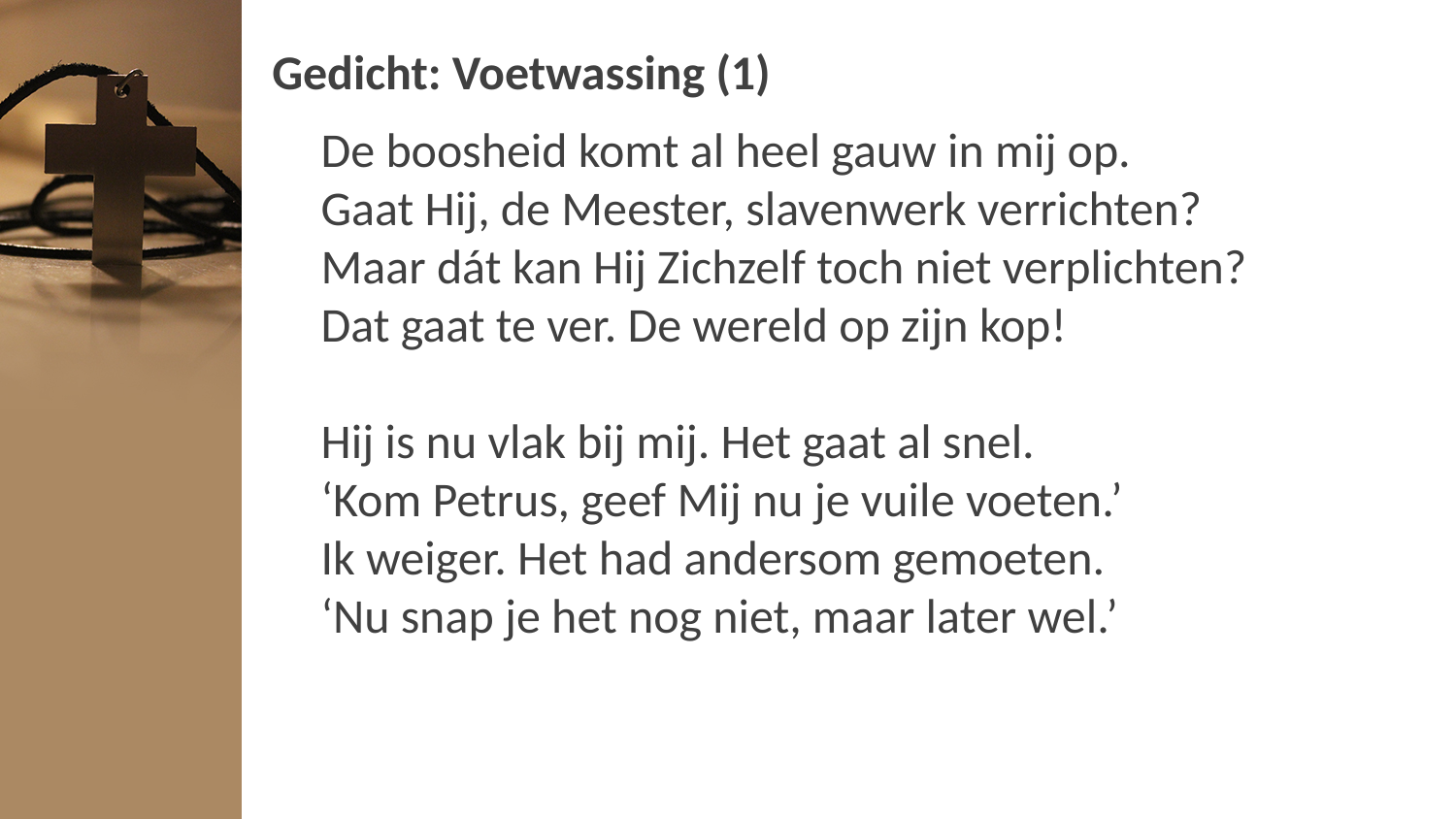

# Gedicht: Voetwassing (1)
De boosheid komt al heel gauw in mij op.
Gaat Hij, de Meester, slavenwerk verrichten?
Maar dát kan Hij Zichzelf toch niet verplichten?
Dat gaat te ver. De wereld op zijn kop!

Hij is nu vlak bij mij. Het gaat al snel.
‘Kom Petrus, geef Mij nu je vuile voeten.’
Ik weiger. Het had andersom gemoeten.
‘Nu snap je het nog niet, maar later wel.’